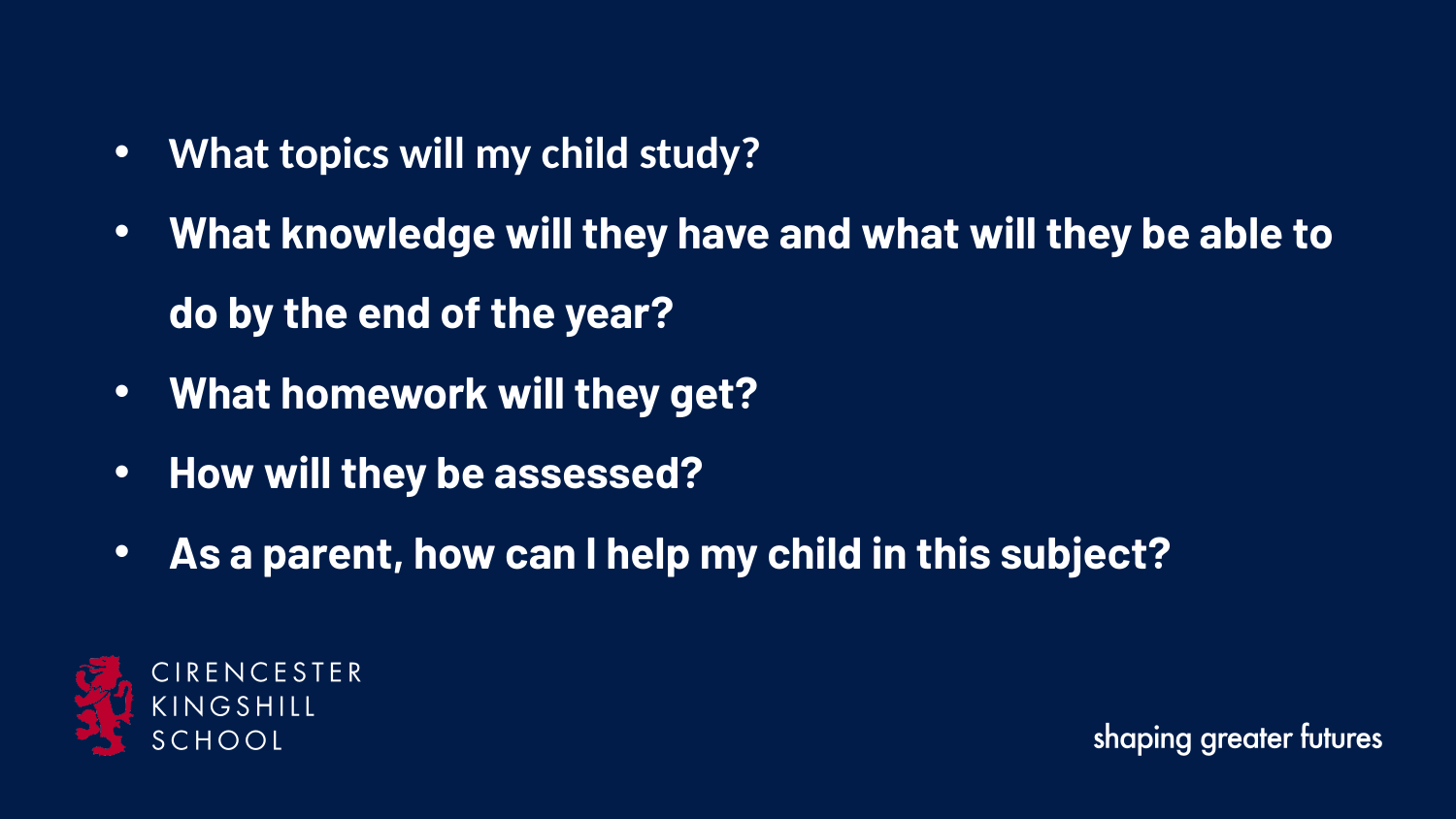

What topics will my child study?
What knowledge will they have and what will they be able to do by the end of the year?
What homework will they get?
How will they be assessed?
As a parent, how can I help my child in this subject?